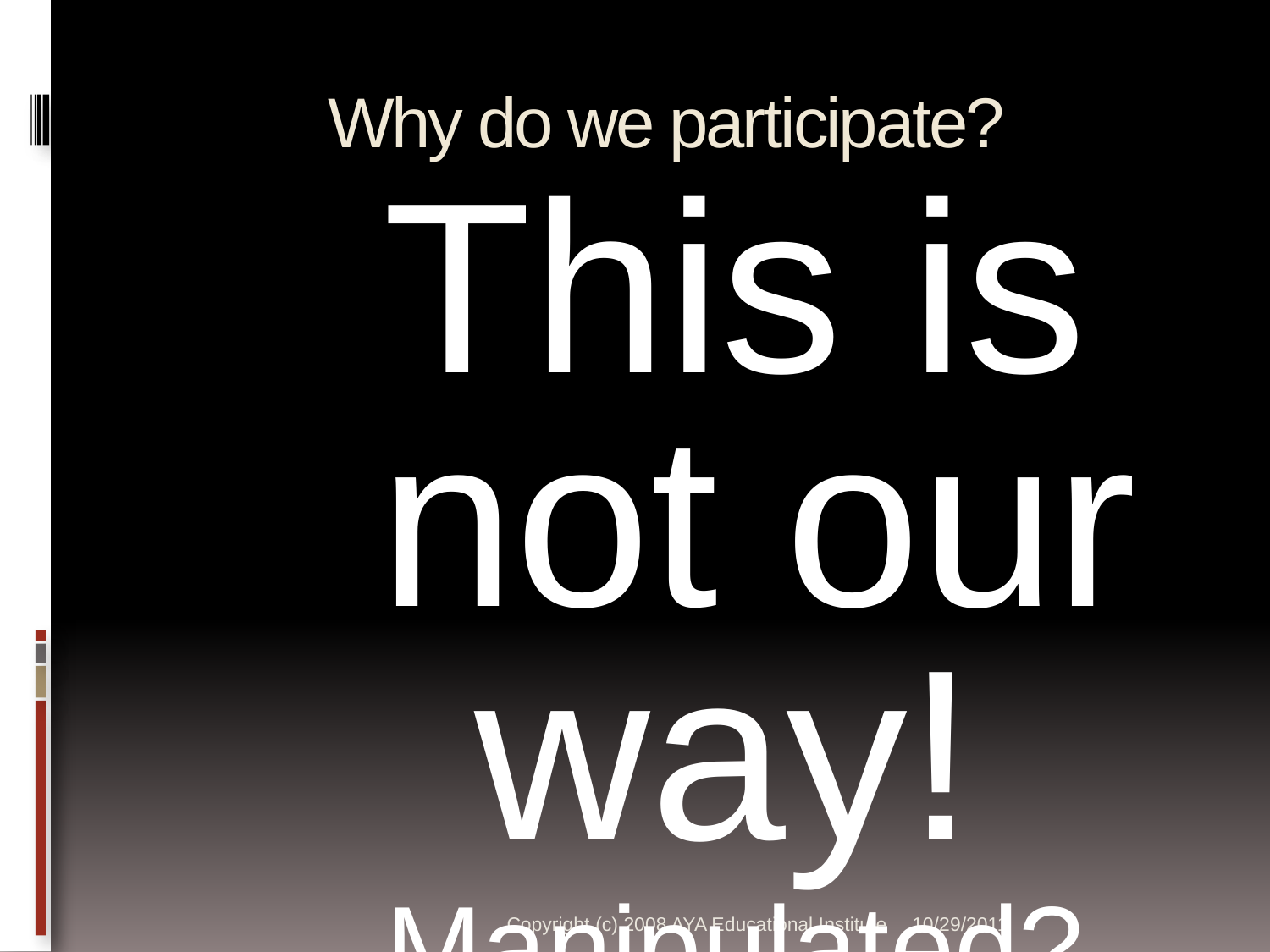

# Why do we participate?
This is not our way!
Manipulated?
Copyright (c) 2008 AYA Educational Institute
10/29/2011